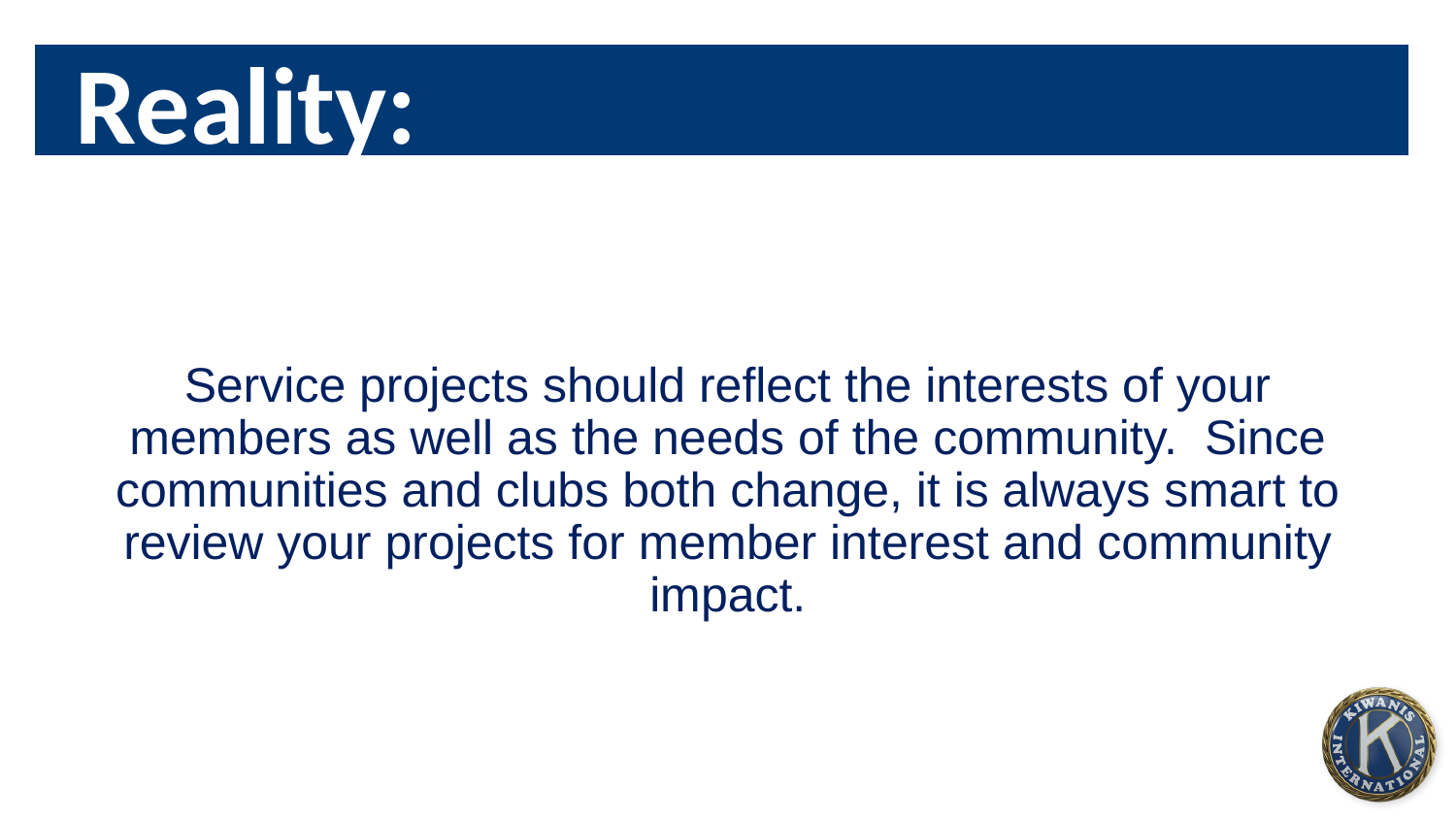

Reality:
# THEN:

Service projects should reflect the interests of your members as well as the needs of the community.  Since communities and clubs both change, it is always smart to review your projects for member interest and community impact.